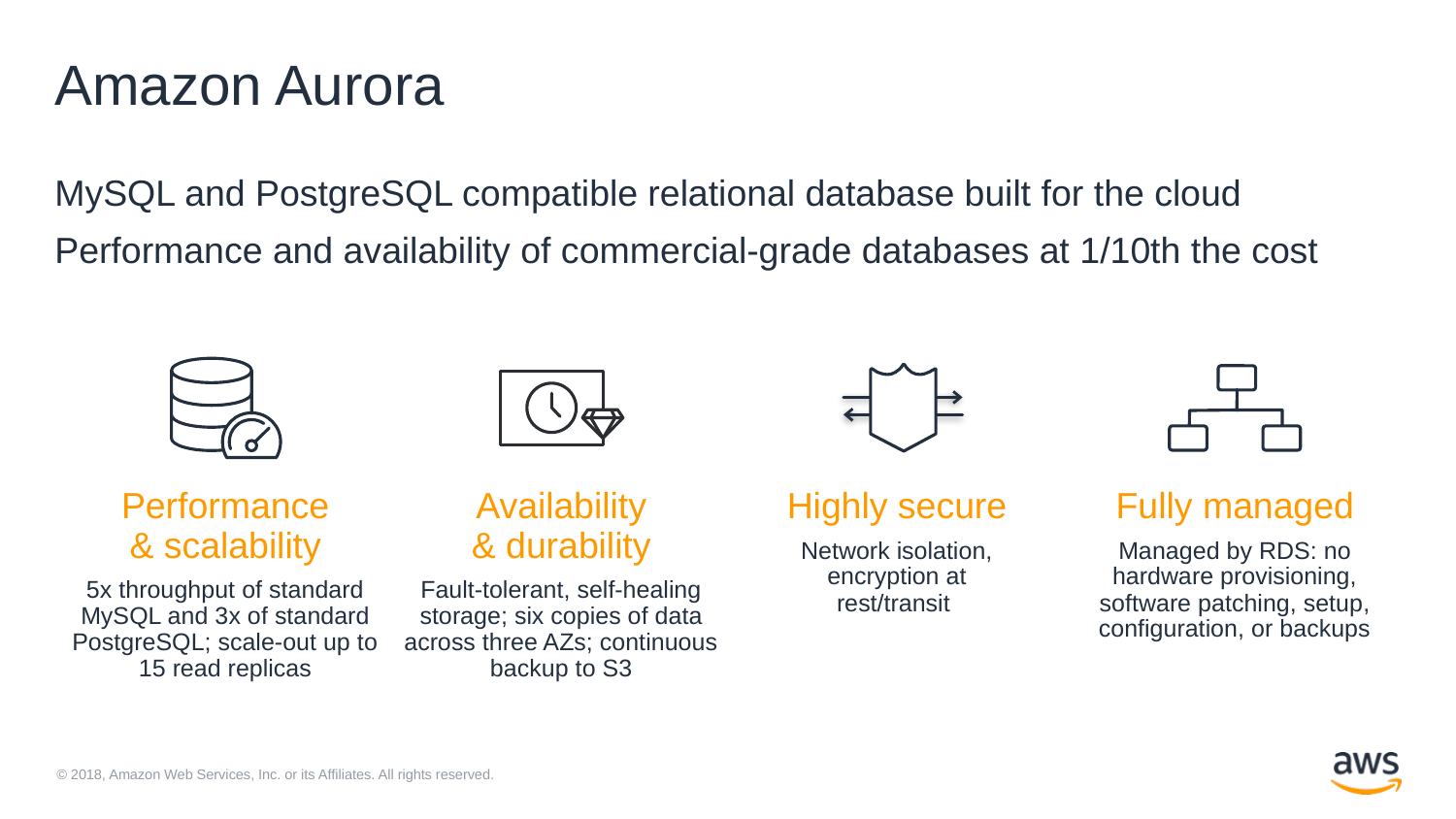

# Amazon Aurora
MySQL and PostgreSQL compatible relational database built for the cloud
Performance and availability of commercial-grade databases at 1/10th the cost

Performance
& scalability
5x throughput of standard
MySQL and 3x of standard
PostgreSQL; scale-out up to
15 read replicas
Availability
& durability
Fault-tolerant, self-healing
storage; six copies of data
across three AZs; continuous
backup to S3
Highly secure
Network isolation,
encryption at
rest/transit
Fully managed
Managed by RDS: no
hardware provisioning,
software patching, setup,
configuration, or backups